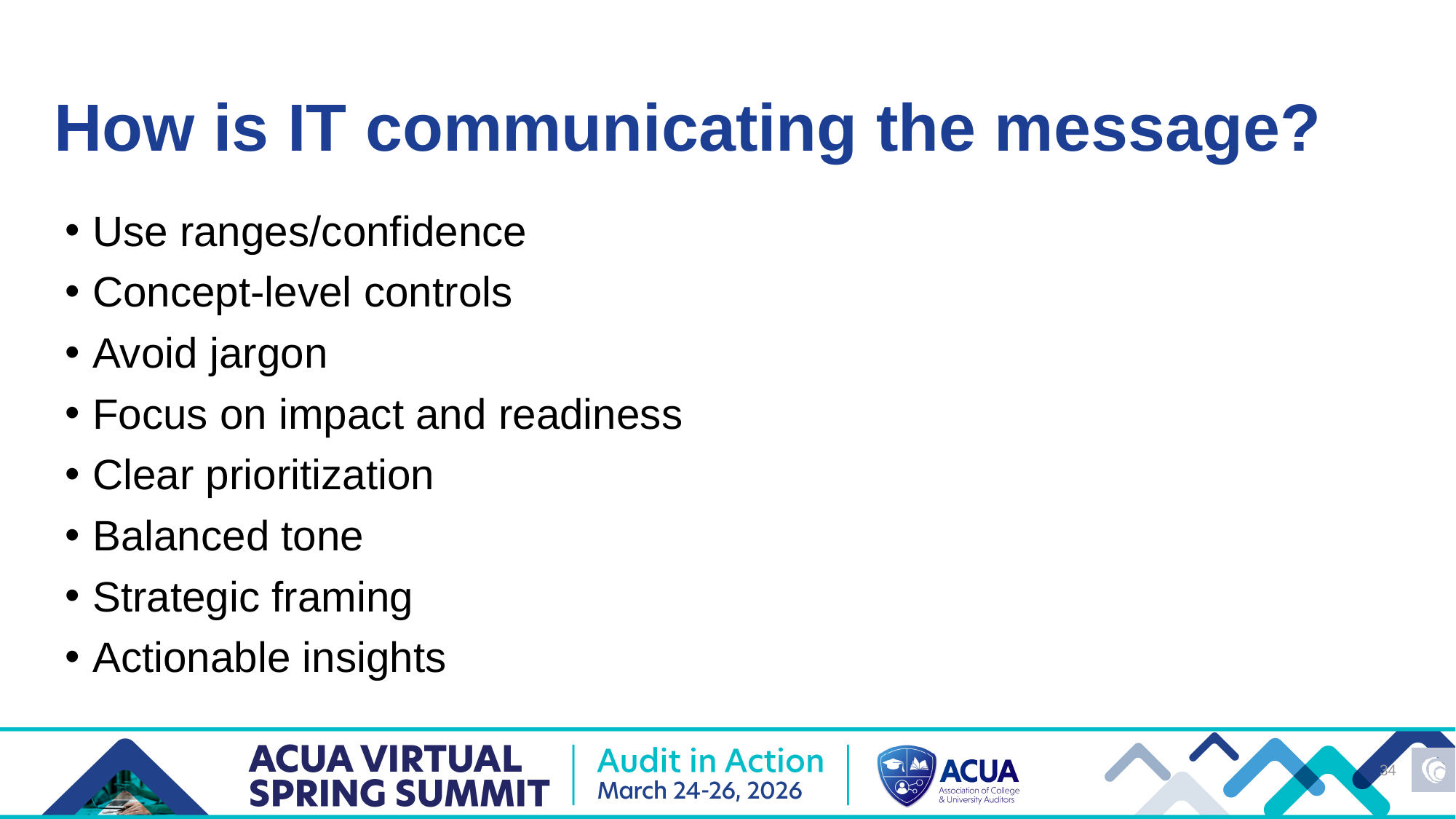

# How is IT communicating the message?
Use ranges/confidence
Concept-level controls
Avoid jargon
Focus on impact and readiness
Clear prioritization
Balanced tone
Strategic framing
Actionable insights